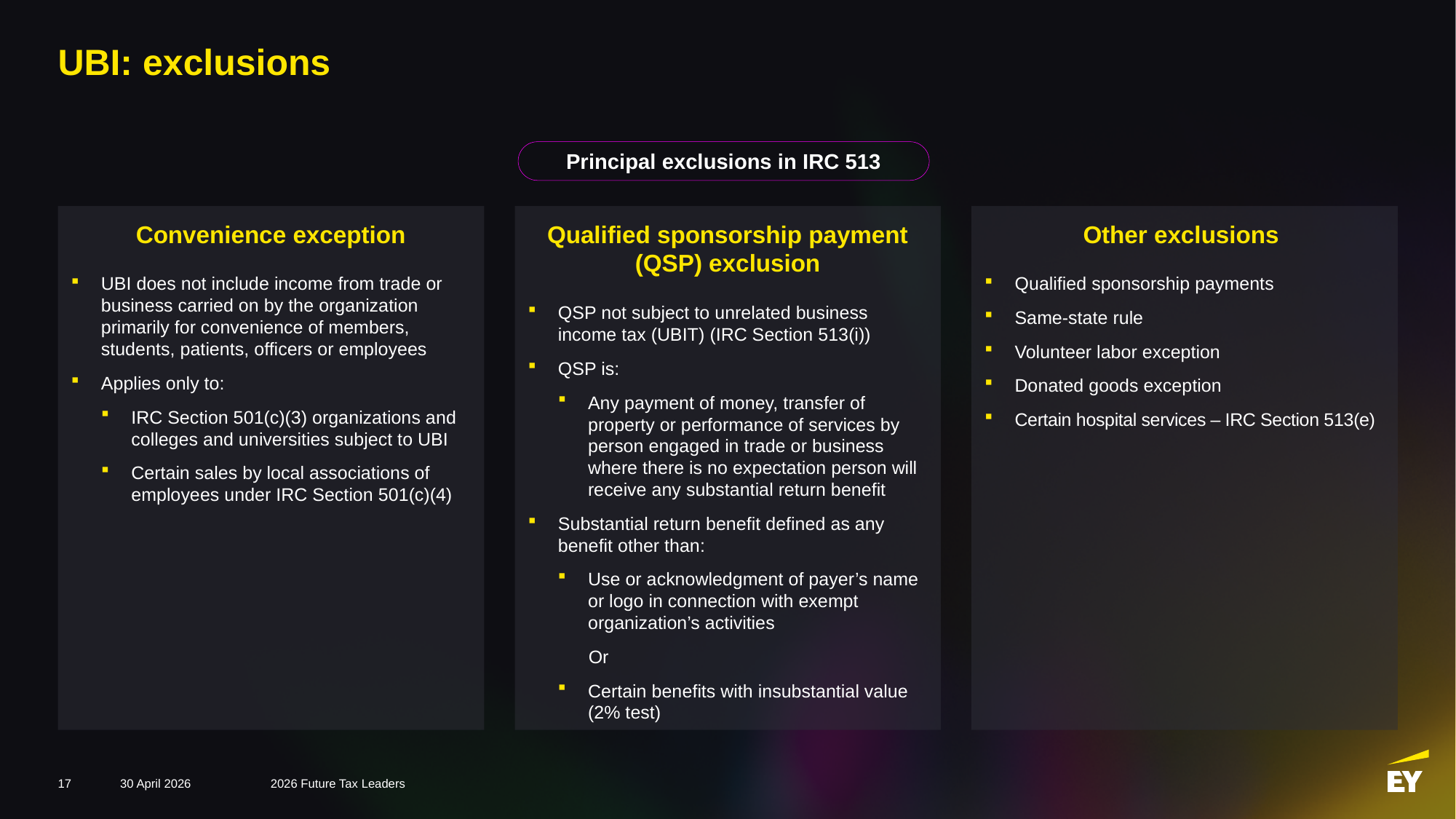

# UBI: exclusions
Principal exclusions in IRC 513
Convenience exception
UBI does not include income from trade or business carried on by the organization primarily for convenience of members, students, patients, officers or employees
Applies only to:
IRC Section 501(c)(3) organizations and colleges and universities subject to UBI
Certain sales by local associations of employees under IRC Section 501(c)(4)

Qualified sponsorship payment (QSP) exclusion
QSP not subject to unrelated business income tax (UBIT) (IRC Section 513(i))
QSP is:
Any payment of money, transfer of property or performance of services by person engaged in trade or business where there is no expectation person will receive any substantial return benefit
Substantial return benefit defined as any benefit other than:
Use or acknowledgment of payer’s name or logo in connection with exempt organization’s activities
Or
Certain benefits with insubstantial value (2% test)

Other exclusions
Qualified sponsorship payments
Same-state rule
Volunteer labor exception
Donated goods exception
Certain hospital services – IRC Section 513(e)